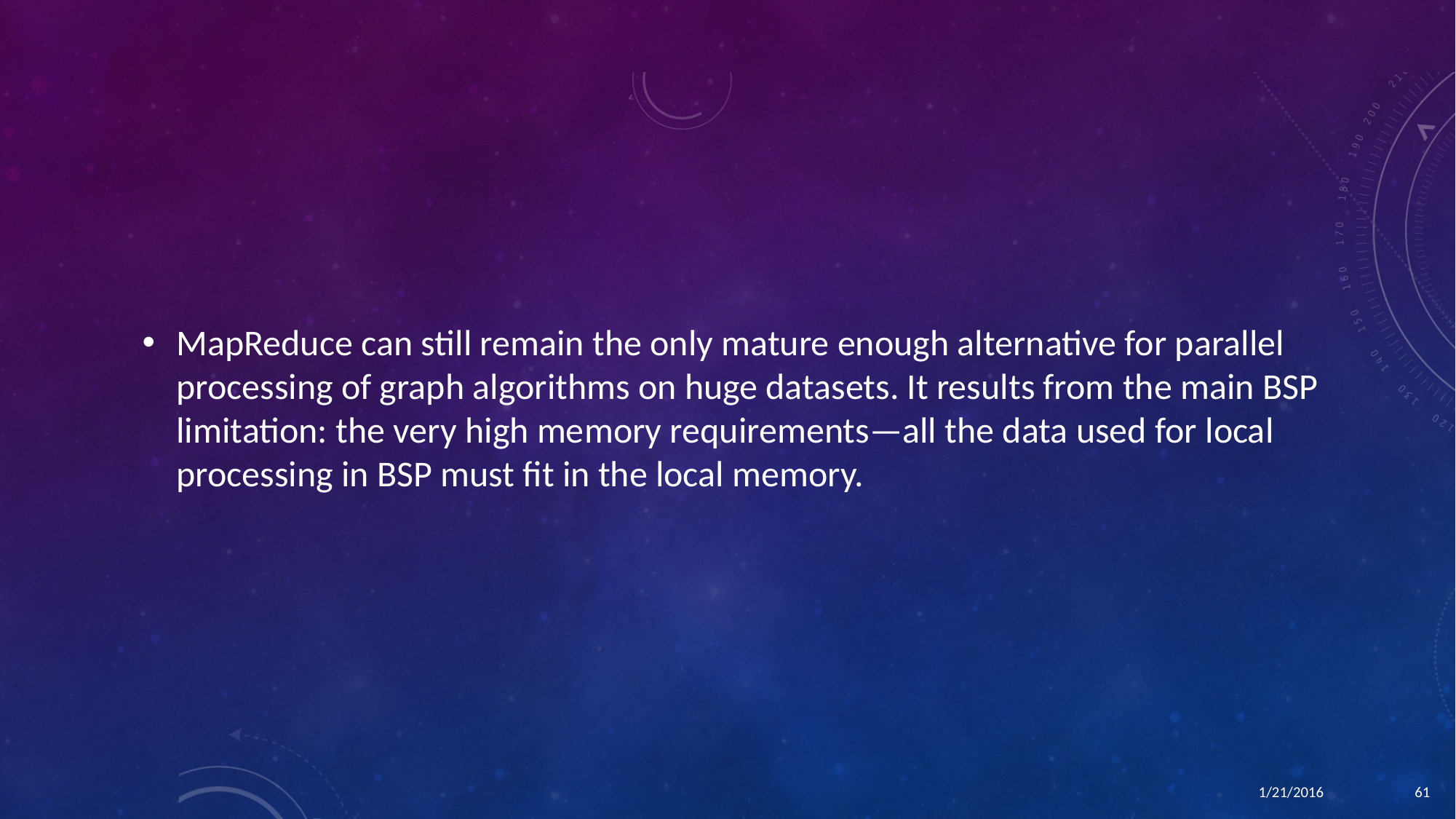

MapReduce can still remain the only mature enough alternative for parallel processing of graph algorithms on huge datasets. It results from the main BSP limitation: the very high memory requirements—all the data used for local processing in BSP must fit in the local memory.

1/21/2016
61